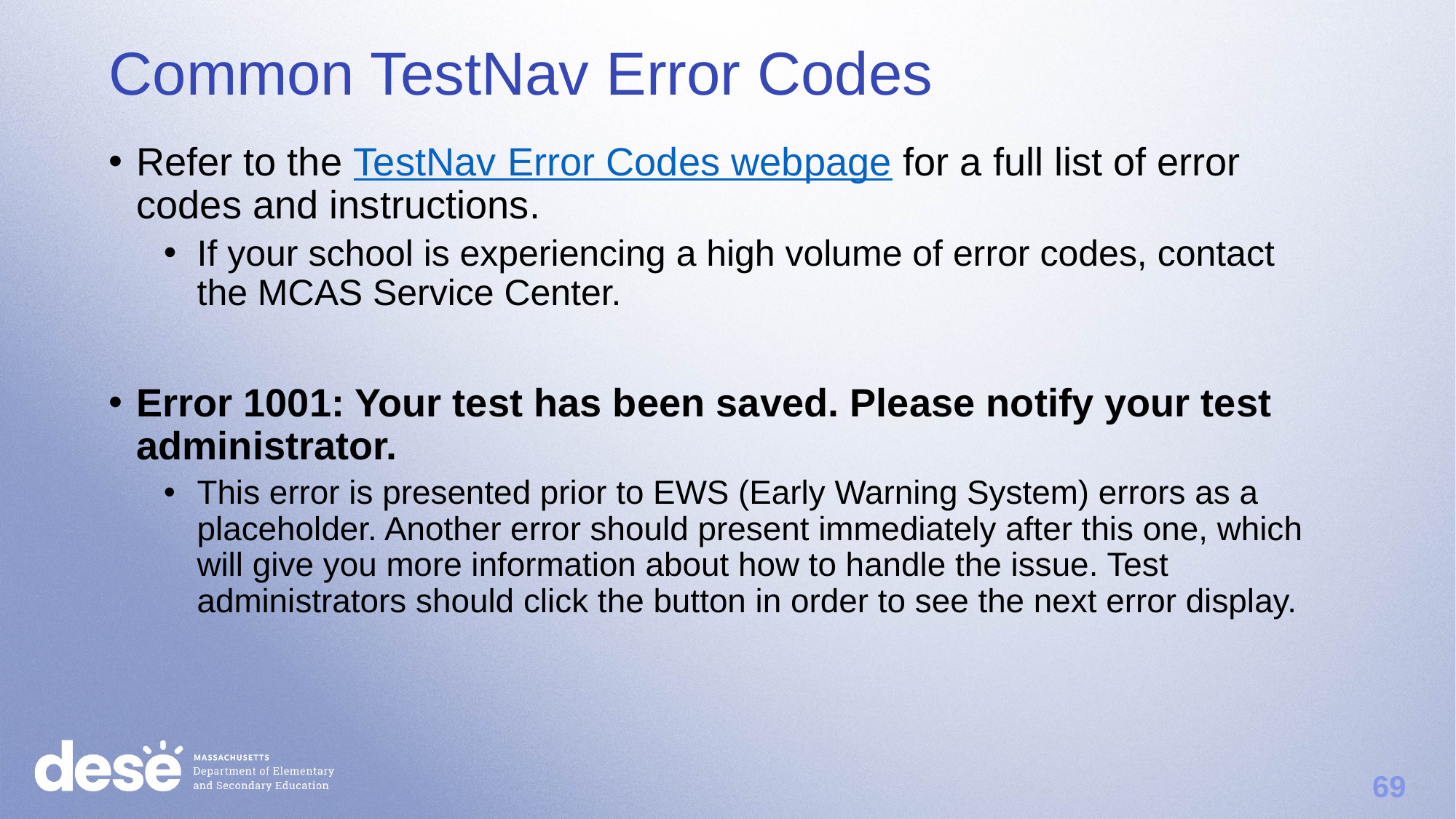

Common TestNav Error Codes
Refer to the TestNav Error Codes webpage for a full list of error codes and instructions.
If your school is experiencing a high volume of error codes, contact the MCAS Service Center.

Error 1001: Your test has been saved. Please notify your test administrator.
This error is presented prior to EWS (Early Warning System) errors as a placeholder. Another error should present immediately after this one, which will give you more information about how to handle the issue. Test administrators should click the button in order to see the next error display.